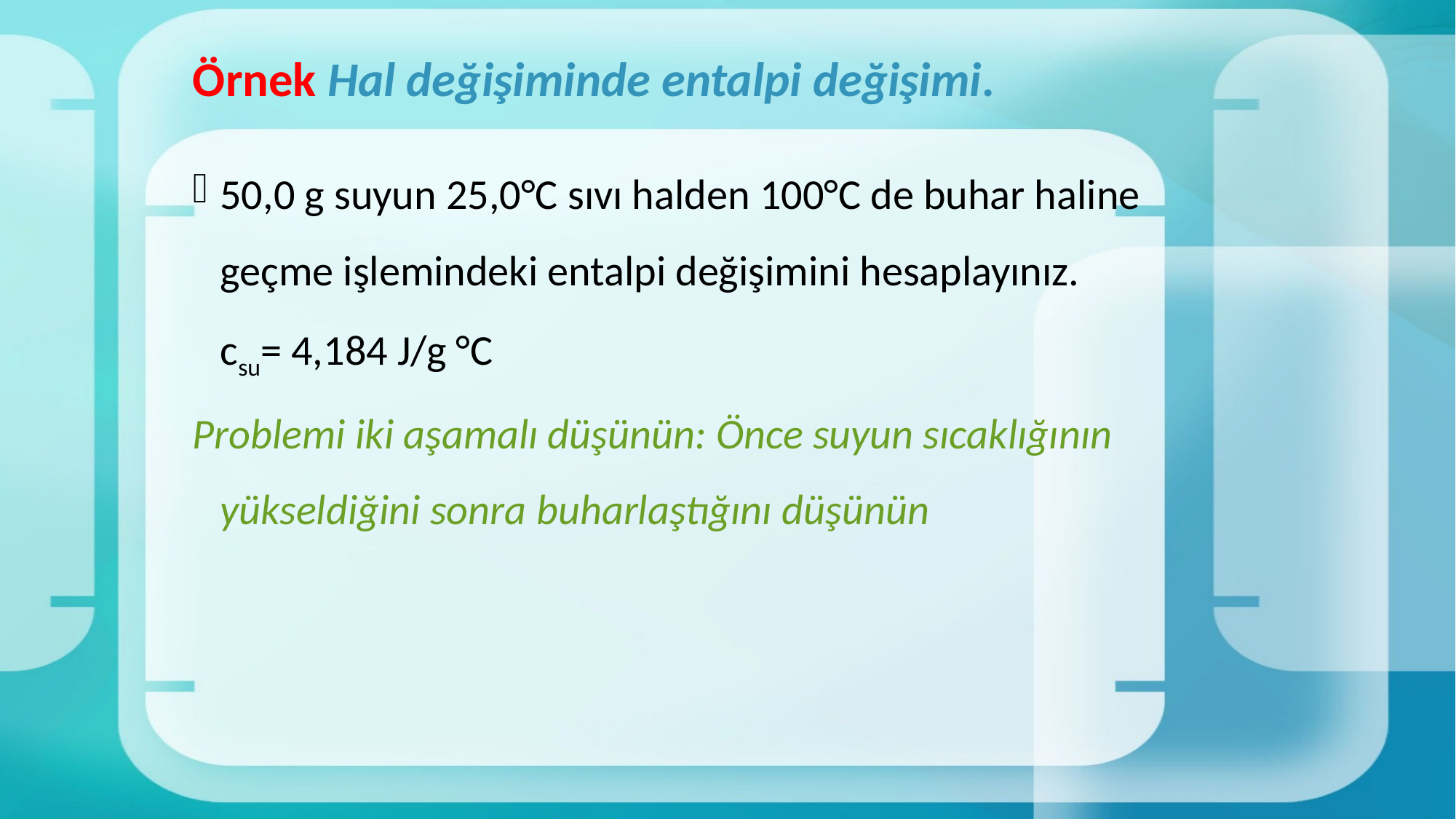

# Örnek Hal değişiminde entalpi değişimi.
50,0 g suyun 25,0°C sıvı halden 100°C de buhar haline geçme işlemindeki entalpi değişimini hesaplayınız. csu= 4,184 J/g °C
Problemi iki aşamalı düşünün: Önce suyun sıcaklığının yükseldiğini sonra buharlaştığını düşünün